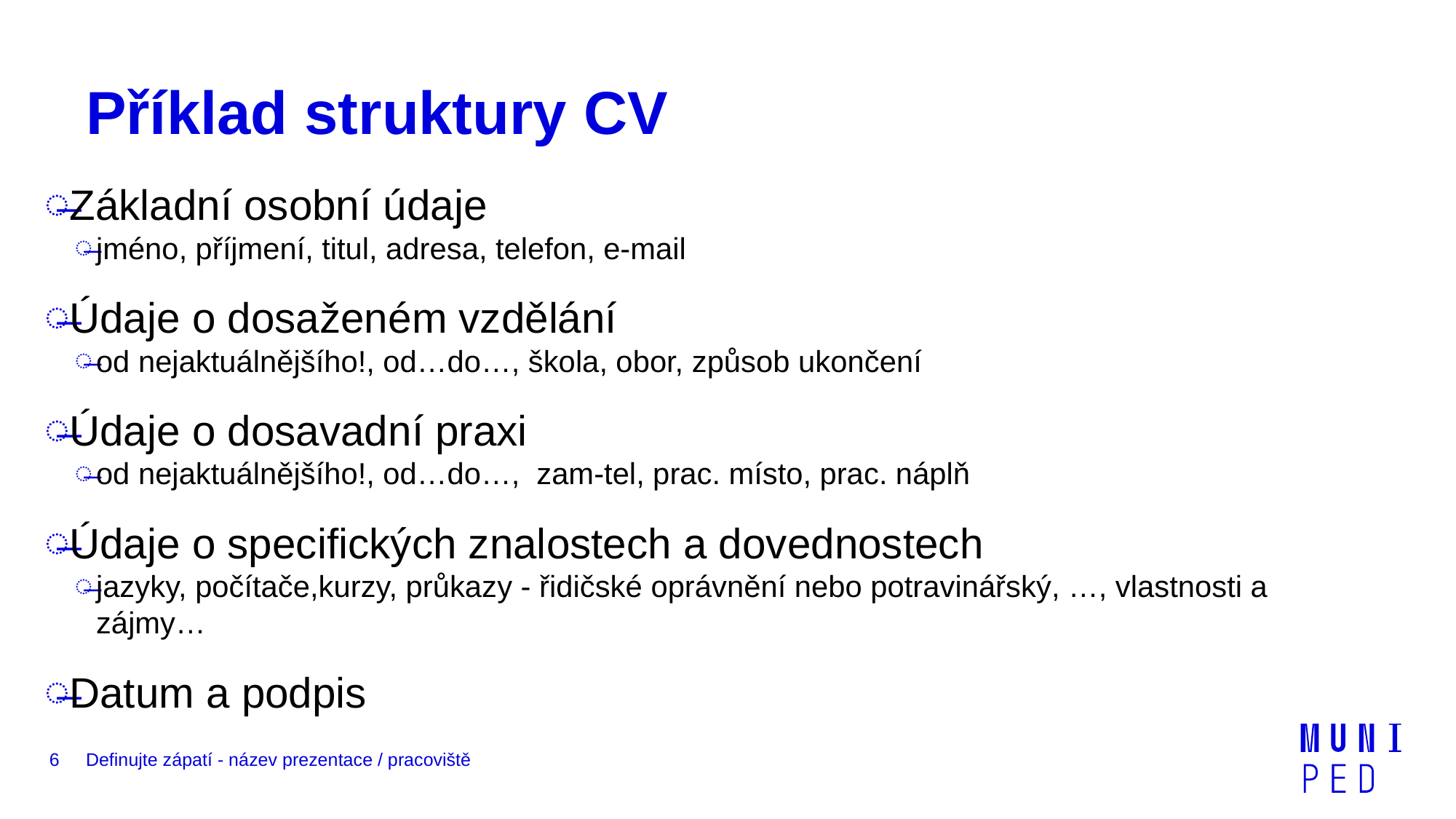

# Příklad struktury CV
Základní osobní údaje
jméno, příjmení, titul, adresa, telefon, e-mail
Údaje o dosaženém vzdělání
od nejaktuálnějšího!, od…do…, škola, obor, způsob ukončení
Údaje o dosavadní praxi
od nejaktuálnějšího!, od…do…,  zam-tel, prac. místo, prac. náplň
Údaje o specifických znalostech a dovednostech
jazyky, počítače,kurzy, průkazy - řidičské oprávnění nebo potravinářský, …, vlastnosti a zájmy…
Datum a podpis
6
Definujte zápatí - název prezentace / pracoviště